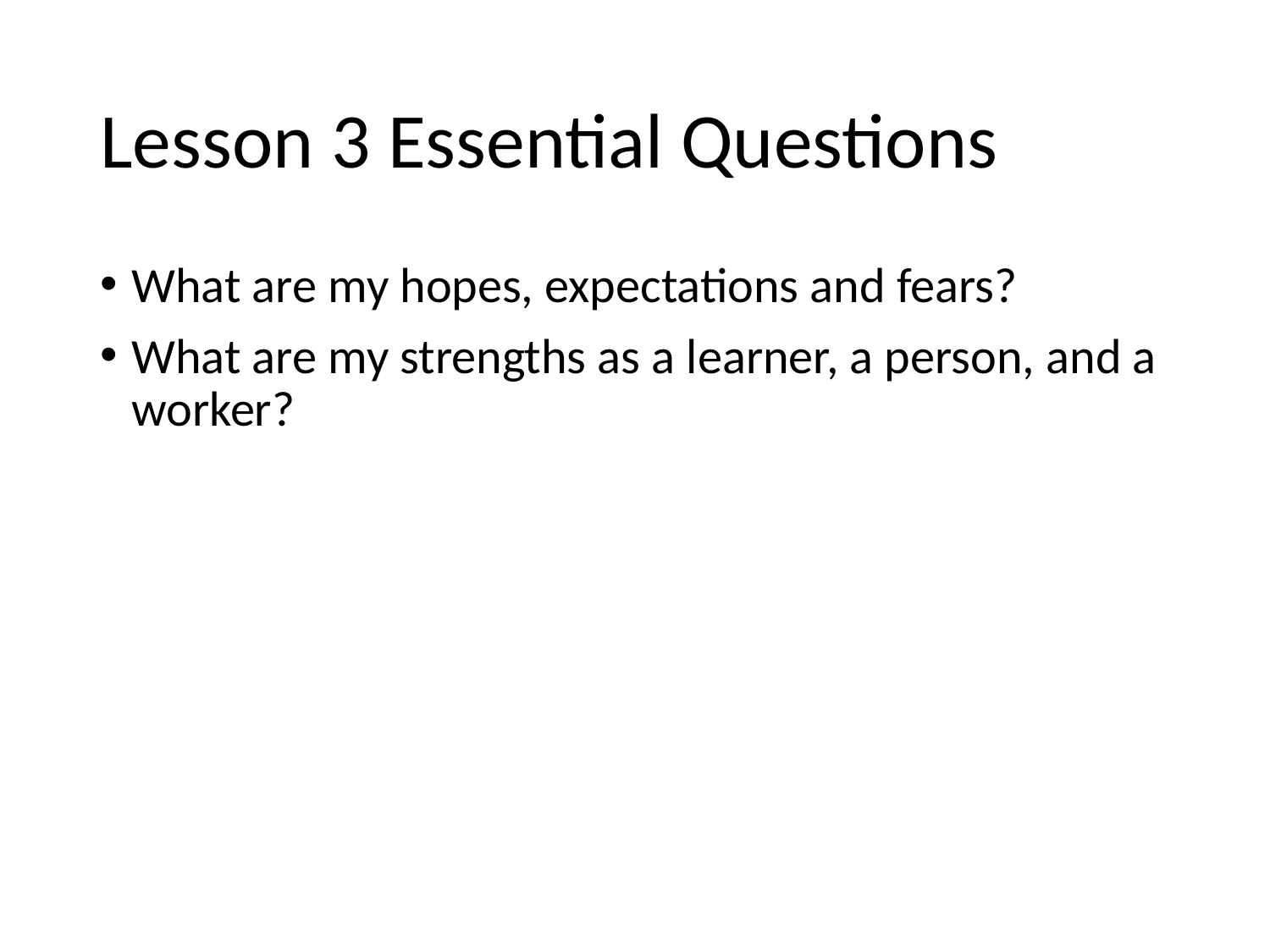

# Lesson 3 Essential Questions
What are my hopes, expectations and fears?
What are my strengths as a learner, a person, and a worker?